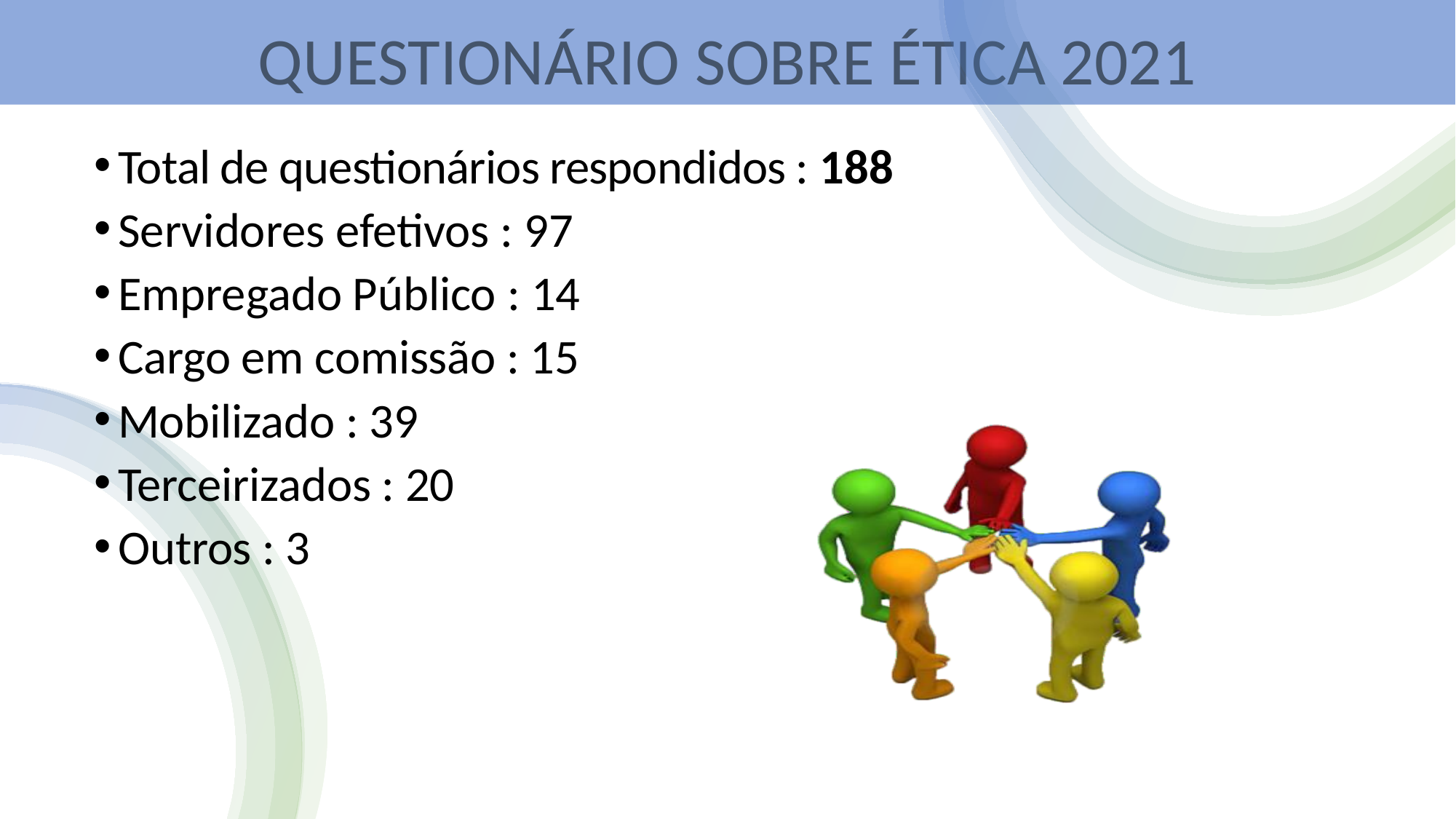

# QUESTIONÁRIO SOBRE ÉTICA 2021
Total de questionários respondidos : 188
Servidores efetivos : 97
Empregado Público : 14
Cargo em comissão : 15
Mobilizado : 39
Terceirizados : 20
Outros : 3